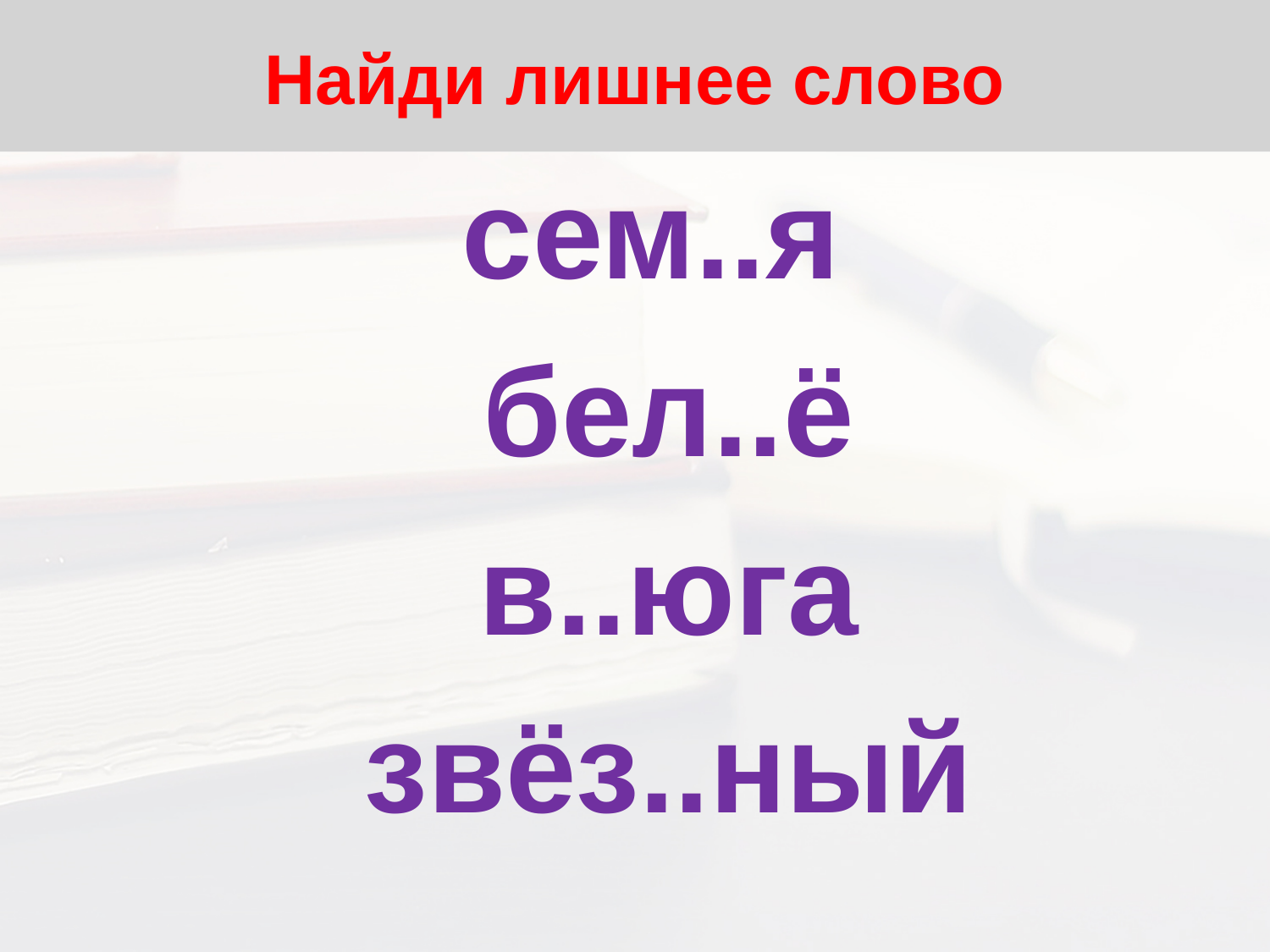

# Найди лишнее слово
сем..я
 бел..ё
 в..юга
 звёз..ный